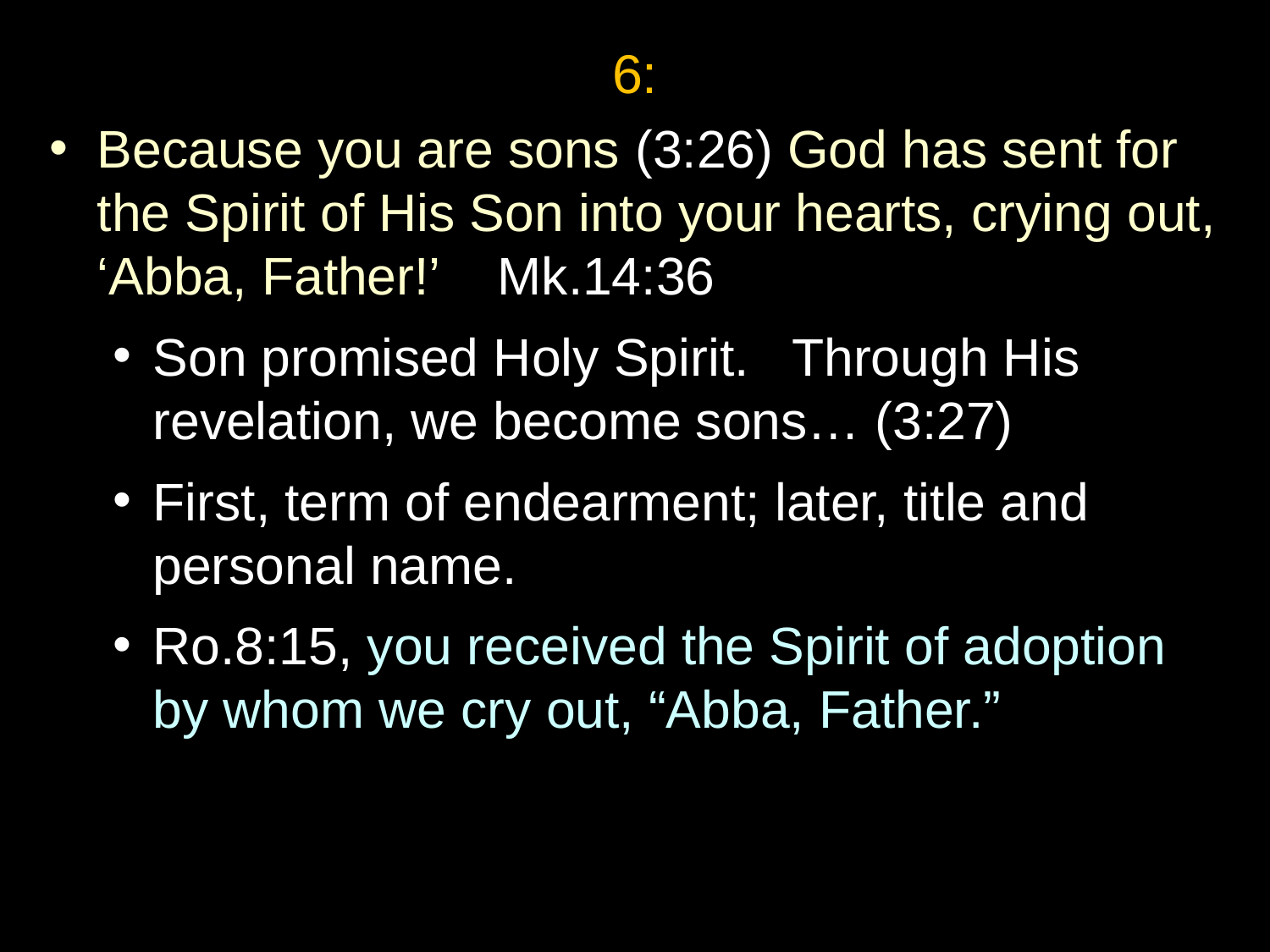

6:
Because you are sons (3:26) God has sent for the Spirit of His Son into your hearts, crying out, ‘Abba, Father!’    Mk.14:36
Son promised Holy Spirit.   Through His revelation, we become sons… (3:27)
First, term of endearment; later, title and personal name.
Ro.8:15, you received the Spirit of adoption by whom we cry out, “Abba, Father.”